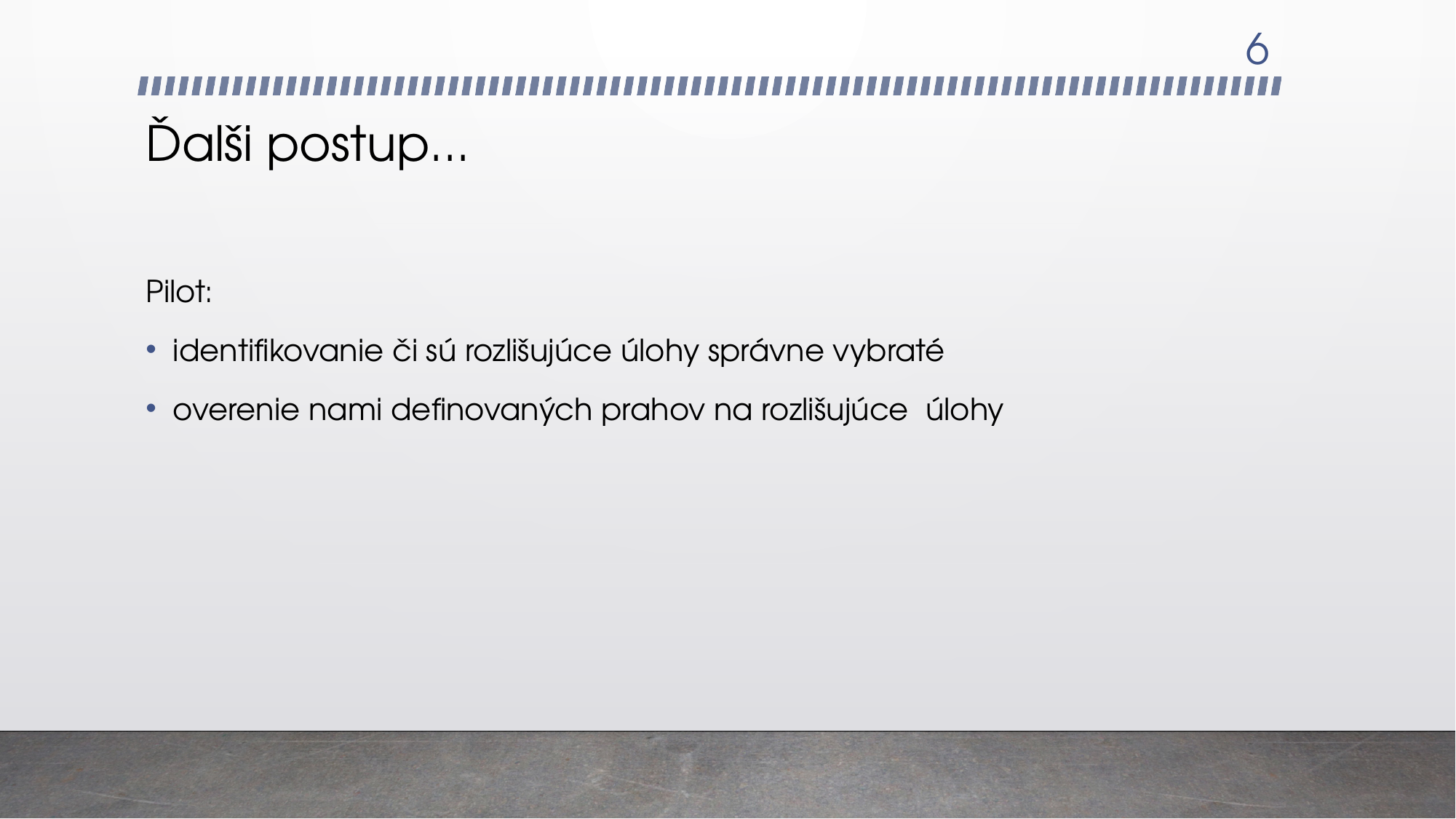

6
# Ďalši postup...
Pilot:
identifikovanie či sú rozlišujúce úlohy správne vybraté
overenie nami definovaných prahov na rozlišujúce  úlohy